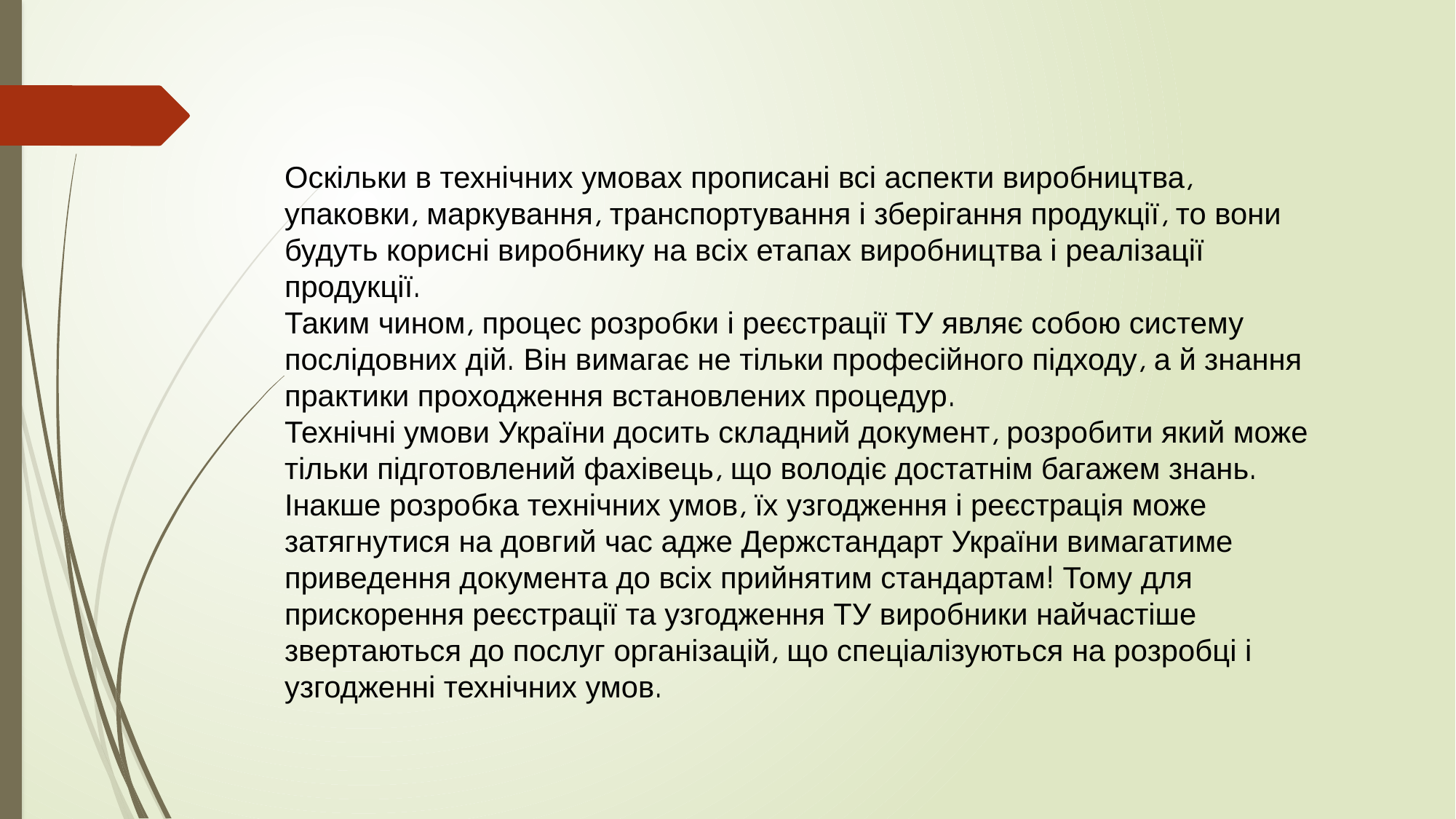

Оскільки в технічних умовах прописані всі аспекти виробництва, упаковки, маркування, транспортування і зберігання продукції, то вони будуть корисні виробнику на всіх етапах виробництва і реалізації продукції.
Таким чином, процес розробки і реєстрації ТУ являє собою систему послідовних дій. Він вимагає не тільки професійного підходу, а й знання практики проходження встановлених процедур.
Технічні умови України досить складний документ, розробити який може тільки підготовлений фахівець, що володіє достатнім багажем знань. Інакше розробка технічних умов, їх узгодження і реєстрація може затягнутися на довгий час адже Держстандарт України вимагатиме приведення документа до всіх прийнятим стандартам! Тому для прискорення реєстрації та узгодження ТУ виробники найчастіше звертаються до послуг організацій, що спеціалізуються на розробці і узгодженні технічних умов.